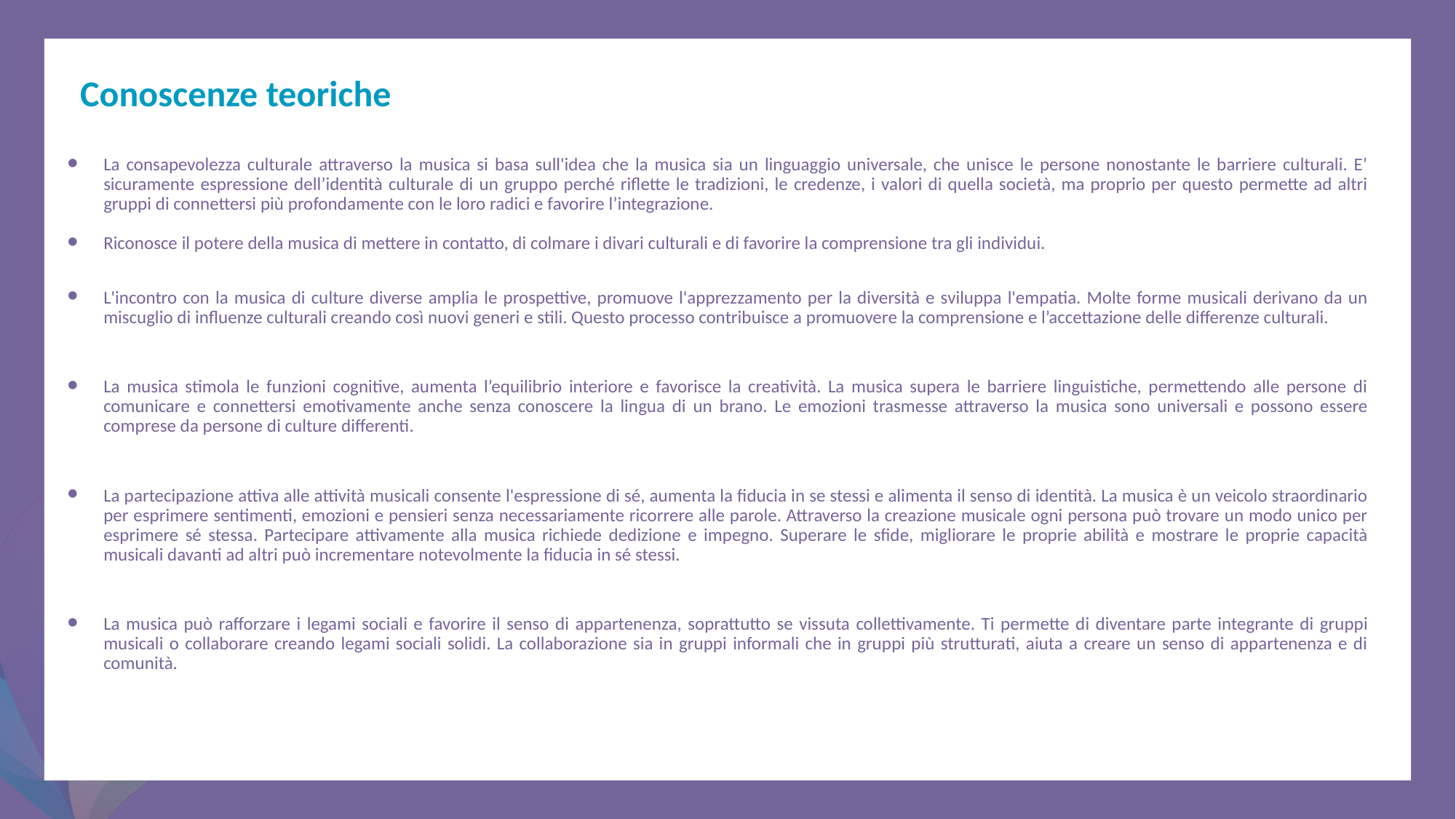

Conoscenze teoriche
La consapevolezza culturale attraverso la musica si basa sull'idea che la musica sia un linguaggio universale, che unisce le persone nonostante le barriere culturali. E’ sicuramente espressione dell’identità culturale di un gruppo perché riflette le tradizioni, le credenze, i valori di quella società, ma proprio per questo permette ad altri gruppi di connettersi più profondamente con le loro radici e favorire l’integrazione.

Riconosce il potere della musica di mettere in contatto, di colmare i divari culturali e di favorire la comprensione tra gli individui.

L'incontro con la musica di culture diverse amplia le prospettive, promuove l'apprezzamento per la diversità e sviluppa l'empatia. Molte forme musicali derivano da un miscuglio di influenze culturali creando così nuovi generi e stili. Questo processo contribuisce a promuovere la comprensione e l’accettazione delle differenze culturali.

La musica stimola le funzioni cognitive, aumenta l’equilibrio interiore e favorisce la creatività. La musica supera le barriere linguistiche, permettendo alle persone di comunicare e connettersi emotivamente anche senza conoscere la lingua di un brano. Le emozioni trasmesse attraverso la musica sono universali e possono essere comprese da persone di culture differenti.

La partecipazione attiva alle attività musicali consente l'espressione di sé, aumenta la fiducia in se stessi e alimenta il senso di identità. La musica è un veicolo straordinario per esprimere sentimenti, emozioni e pensieri senza necessariamente ricorrere alle parole. Attraverso la creazione musicale ogni persona può trovare un modo unico per esprimere sé stessa. Partecipare attivamente alla musica richiede dedizione e impegno. Superare le sfide, migliorare le proprie abilità e mostrare le proprie capacità musicali davanti ad altri può incrementare notevolmente la fiducia in sé stessi.

La musica può rafforzare i legami sociali e favorire il senso di appartenenza, soprattutto se vissuta collettivamente. Ti permette di diventare parte integrante di gruppi musicali o collaborare creando legami sociali solidi. La collaborazione sia in gruppi informali che in gruppi più strutturati, aiuta a creare un senso di appartenenza e di comunità.